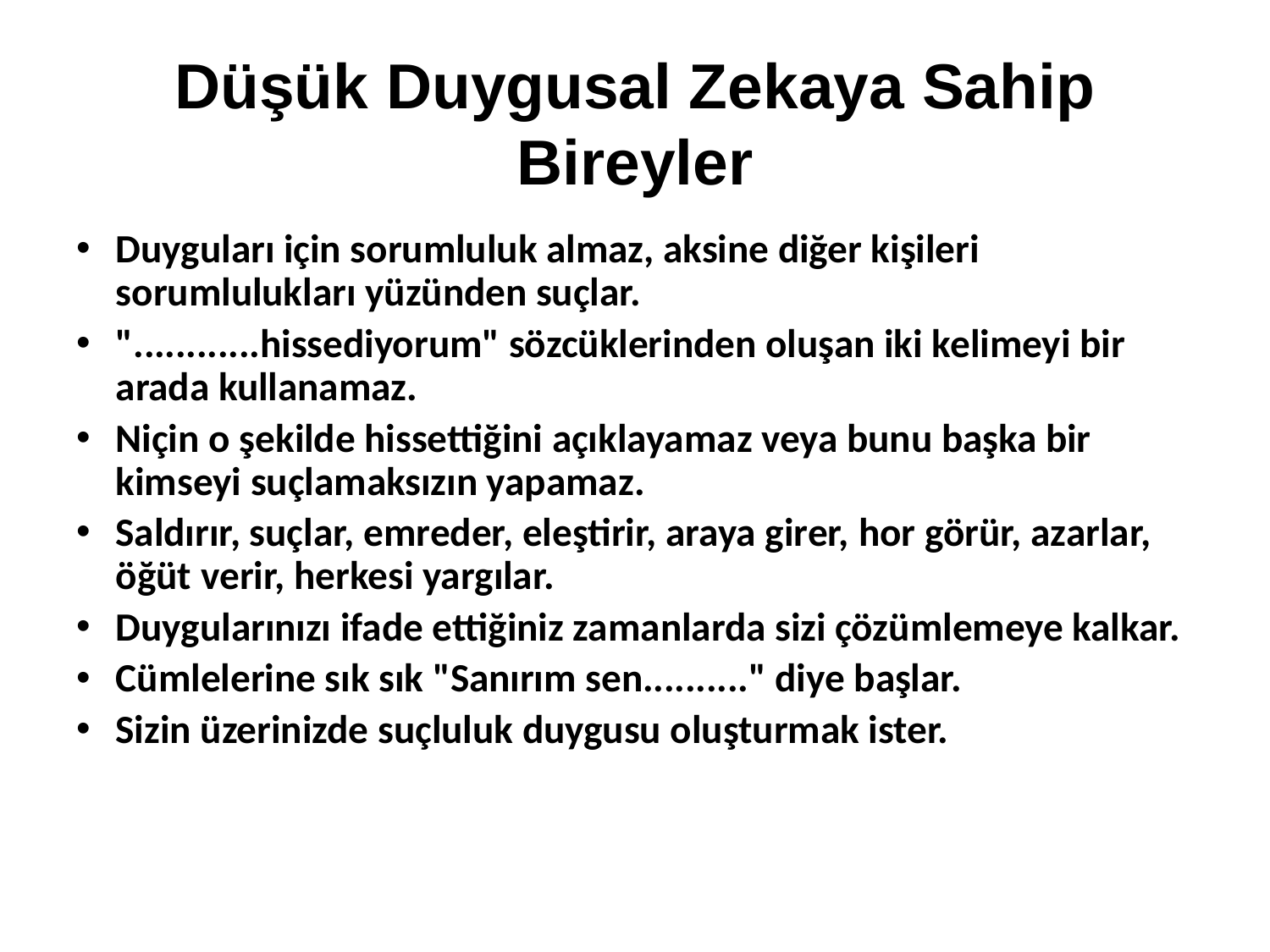

# Düşük Duygusal Zekaya Sahip Bireyler
Duyguları için sorumluluk almaz, aksine diğer kişileri sorumlulukları yüzünden suçlar.
"............hissediyorum" sözcüklerinden oluşan iki kelimeyi bir arada kullanamaz.
Niçin o şekilde hissettiğini açıklayamaz veya bunu başka bir kimseyi suçlamaksızın yapamaz.
Saldırır, suçlar, emreder, eleştirir, araya girer, hor görür, azarlar, öğüt verir, herkesi yargılar.
Duygularınızı ifade ettiğiniz zamanlarda sizi çözümlemeye kalkar.
Cümlelerine sık sık "Sanırım sen.........." diye başlar.
Sizin üzerinizde suçluluk duygusu oluşturmak ister.